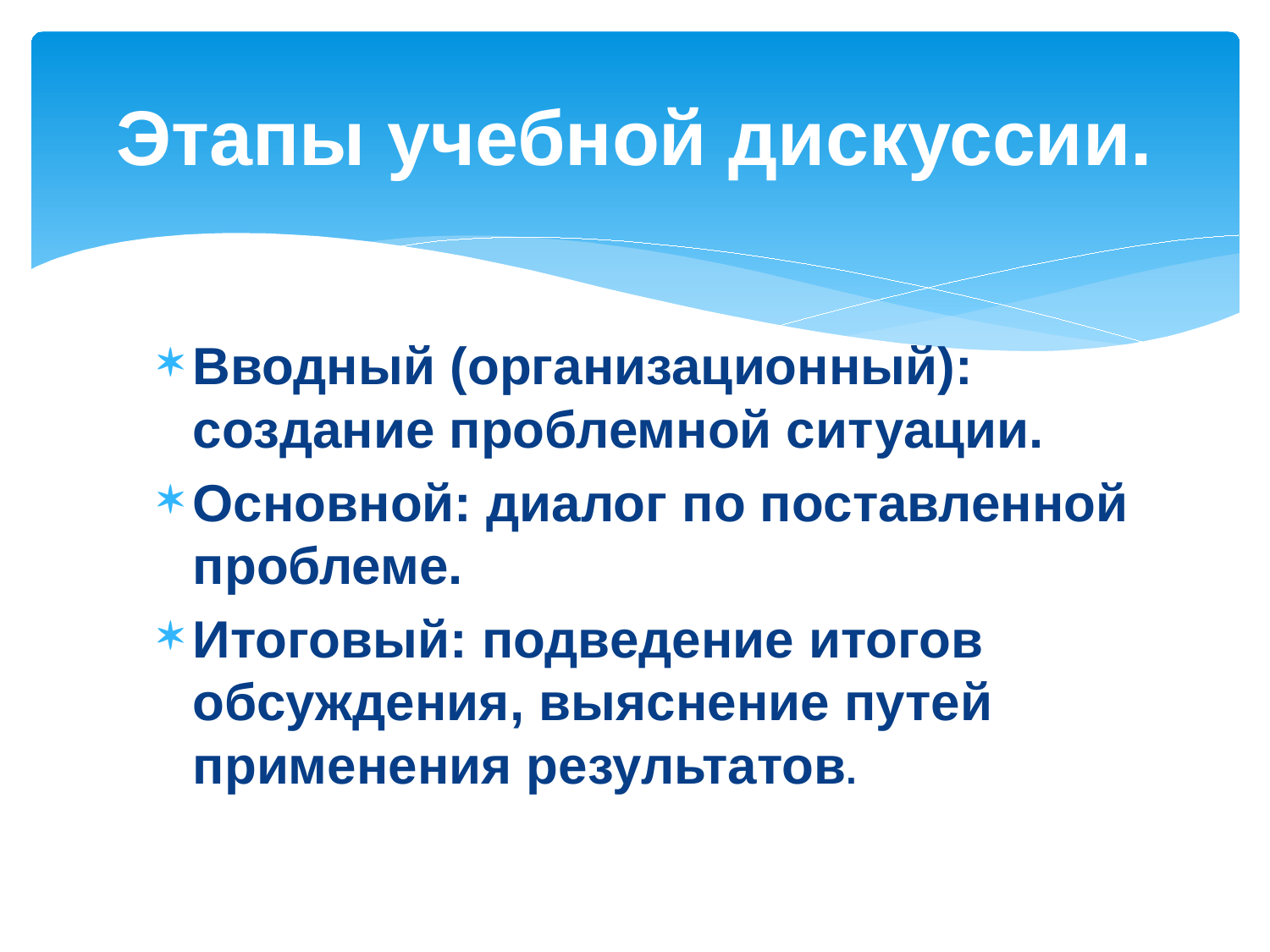

# Этапы учебной дискуссии.
Вводный (организационный): создание проблемной ситуации.
Основной: диалог по поставленной проблеме.
Итоговый: подведение итогов обсуждения, выяснение путей применения результатов.